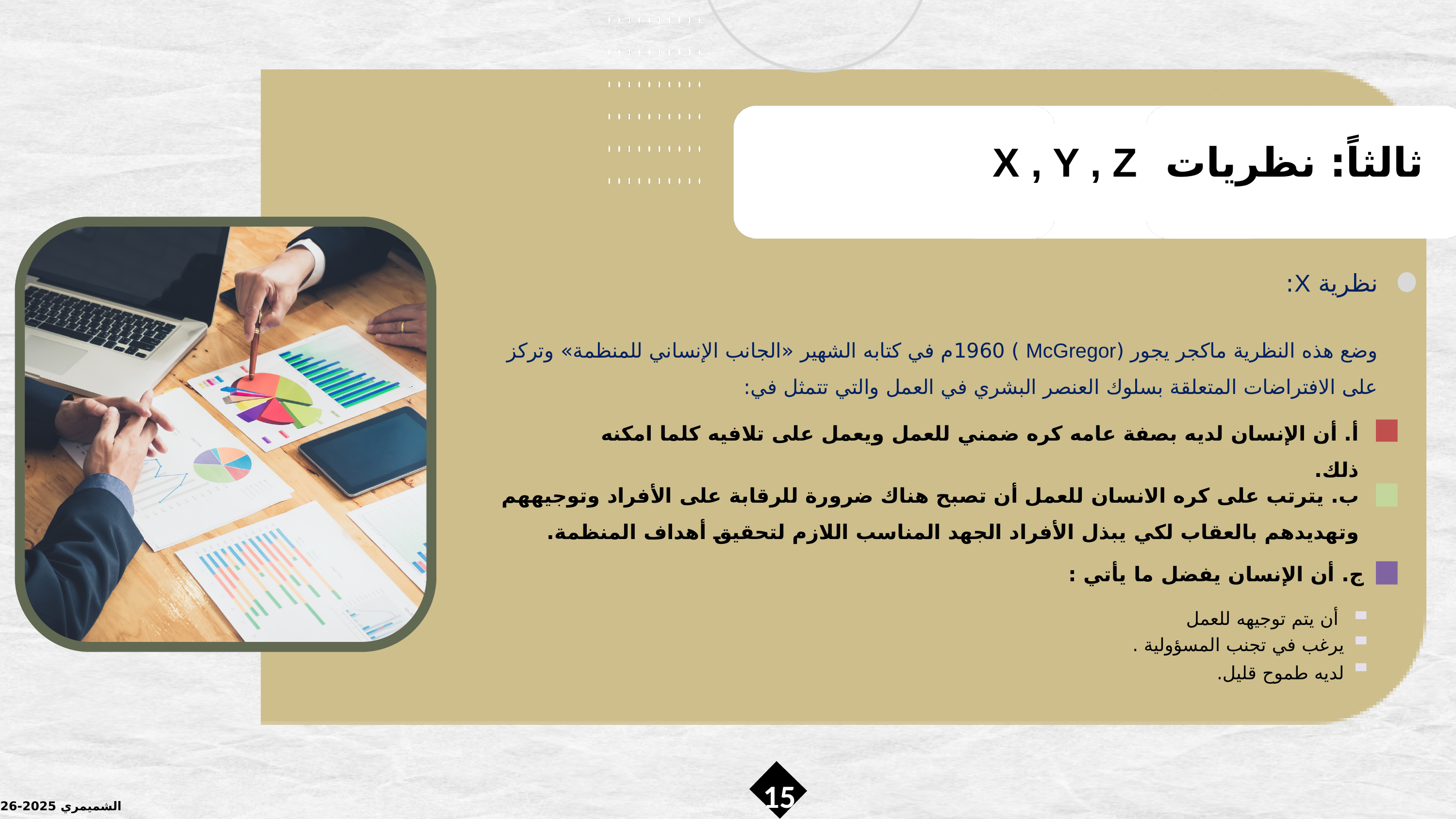

ثالثاً: نظريات  X , Y , Z

نظرية X:

وضع هذه النظرية ماكجر يجور (McGregor ) 1960م في كتابه الشهير «الجانب الإنساني للمنظمة» وتركز على الافتراضات المتعلقة بسلوك العنصر البشري في العمل والتي تتمثل في:

أ. أن الإنسان لديه بصفة عامه كره ضمني للعمل ويعمل على تلافيه كلما امكنه ذلك.

ب. يترتب على كره الانسان للعمل أن تصبح هناك ضرورة للرقابة على الأفراد وتوجيههم وتهديدهم بالعقاب لكي يبذل الأفراد الجهد المناسب اللازم لتحقيق أهداف المنظمة.

ج. أن الإنسان يفضل ما يأتي :

أن يتم توجيهه للعمل

يرغب في تجنب المسؤولية .

لديه طموح قليل.

15
الشميمري 2025-2026